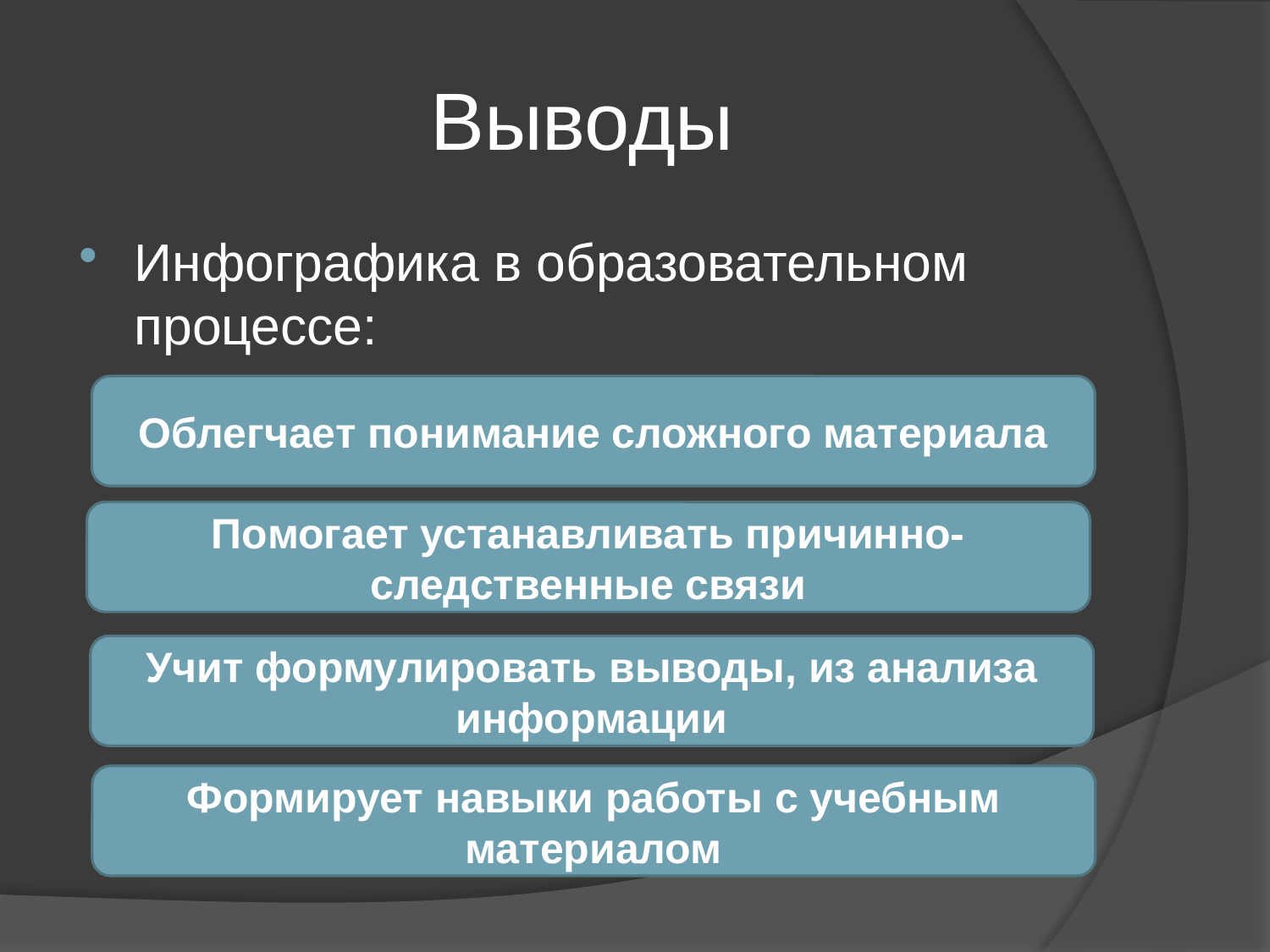

# Выводы
Инфографика в образовательном процессе:
Облегчает понимание сложного материала
Помогает устанавливать причинно-следственные связи
Учит формулировать выводы, из анализа информации
Формирует навыки работы с учебным материалом